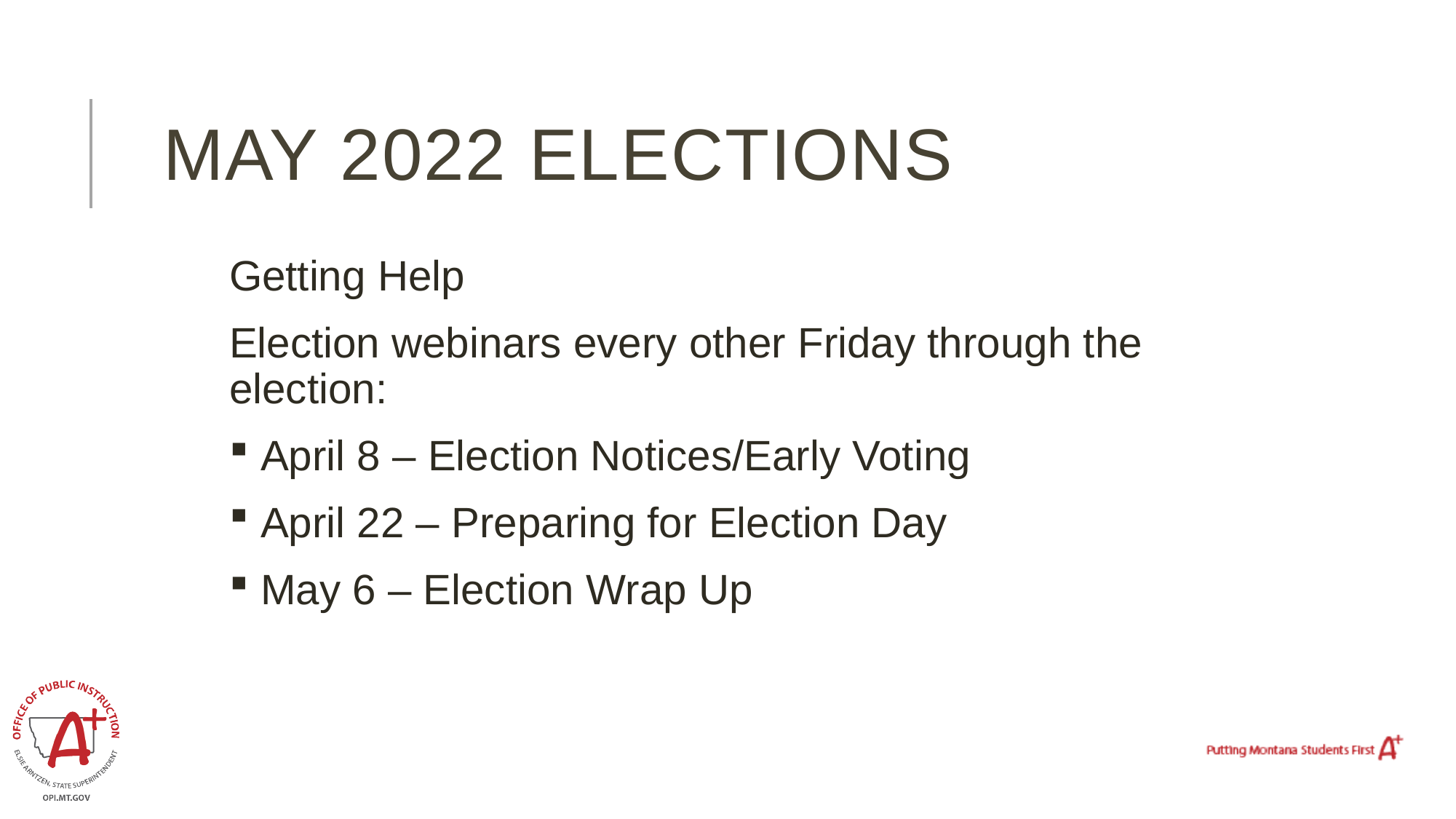

# May 2022 Elections
Getting Help
Election webinars every other Friday through the election:
 April 8 – Election Notices/Early Voting
 April 22 – Preparing for Election Day
 May 6 – Election Wrap Up